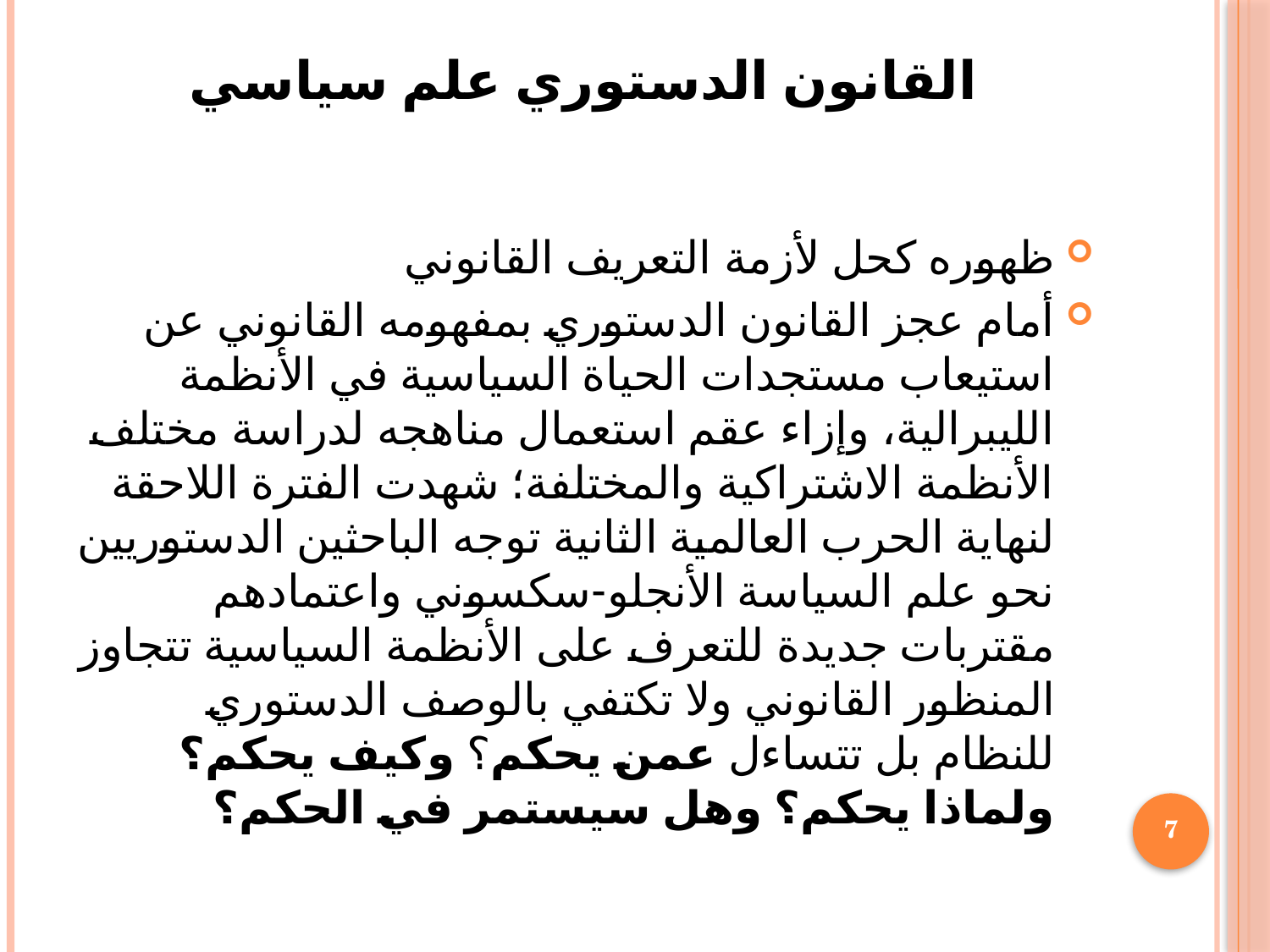

# القانون الدستوري علم سياسي
ظهوره كحل لأزمة التعريف القانوني
	أمام عجز القانون الدستوري بمفهومه القانوني عن استيعاب مستجدات الحياة السياسية في الأنظمة الليبرالية، وإزاء عقم استعمال مناهجه لدراسة مختلف الأنظمة الاشتراكية والمختلفة؛ شهدت الفترة اللاحقة لنهاية الحرب العالمية الثانية توجه الباحثين الدستوريين نحو علم السياسة الأنجلو-سكسوني واعتمادهم مقتربات جديدة للتعرف على الأنظمة السياسية تتجاوز المنظور القانوني ولا تكتفي بالوصف الدستوري للنظام بل تتساءل عمن يحكم؟ وكيف يحكم؟ ولماذا يحكم؟ وهل سيستمر في الحكم؟

7